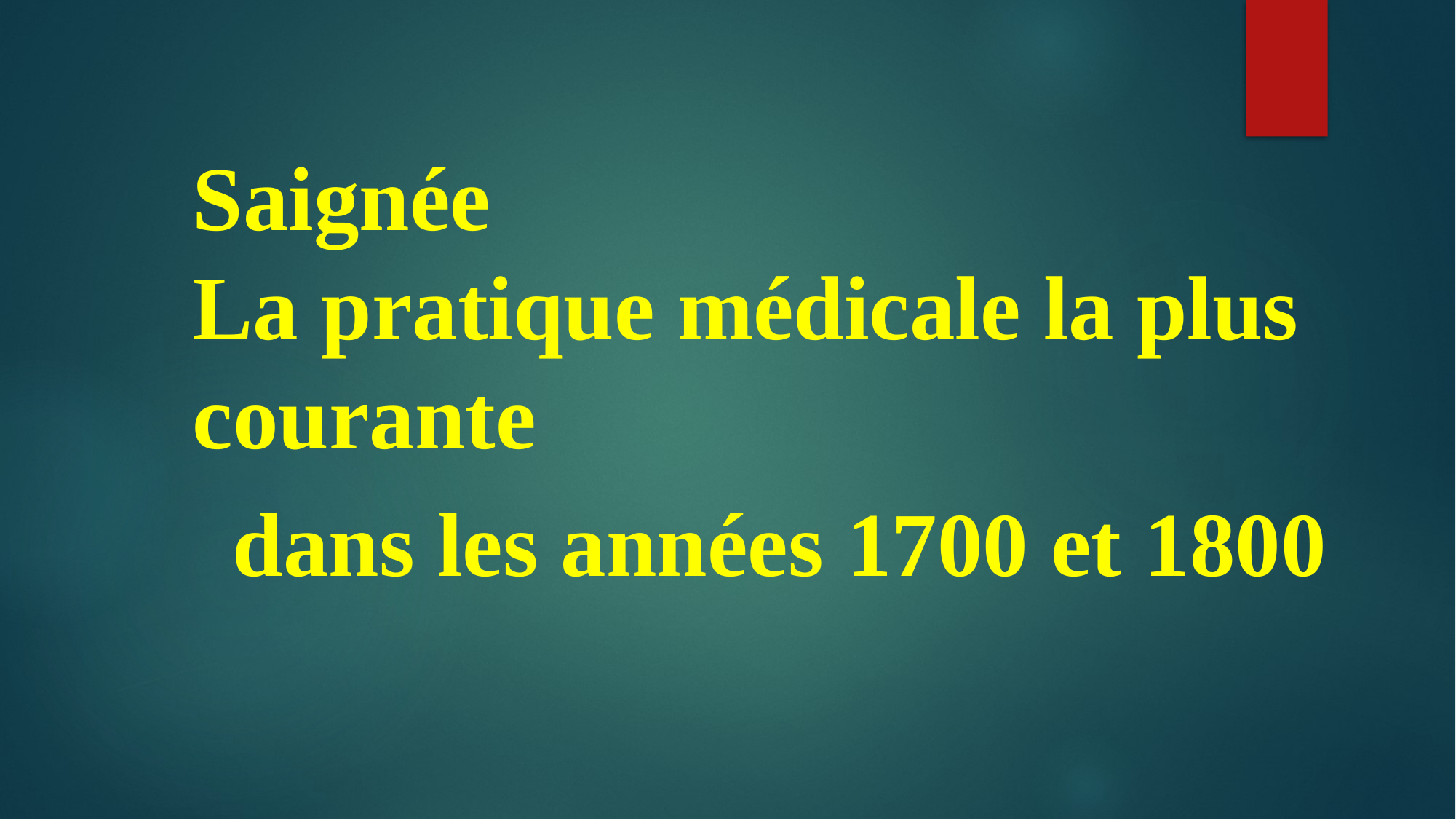

Saignée
La pratique médicale la plus courante
 dans les années 1700 et 1800